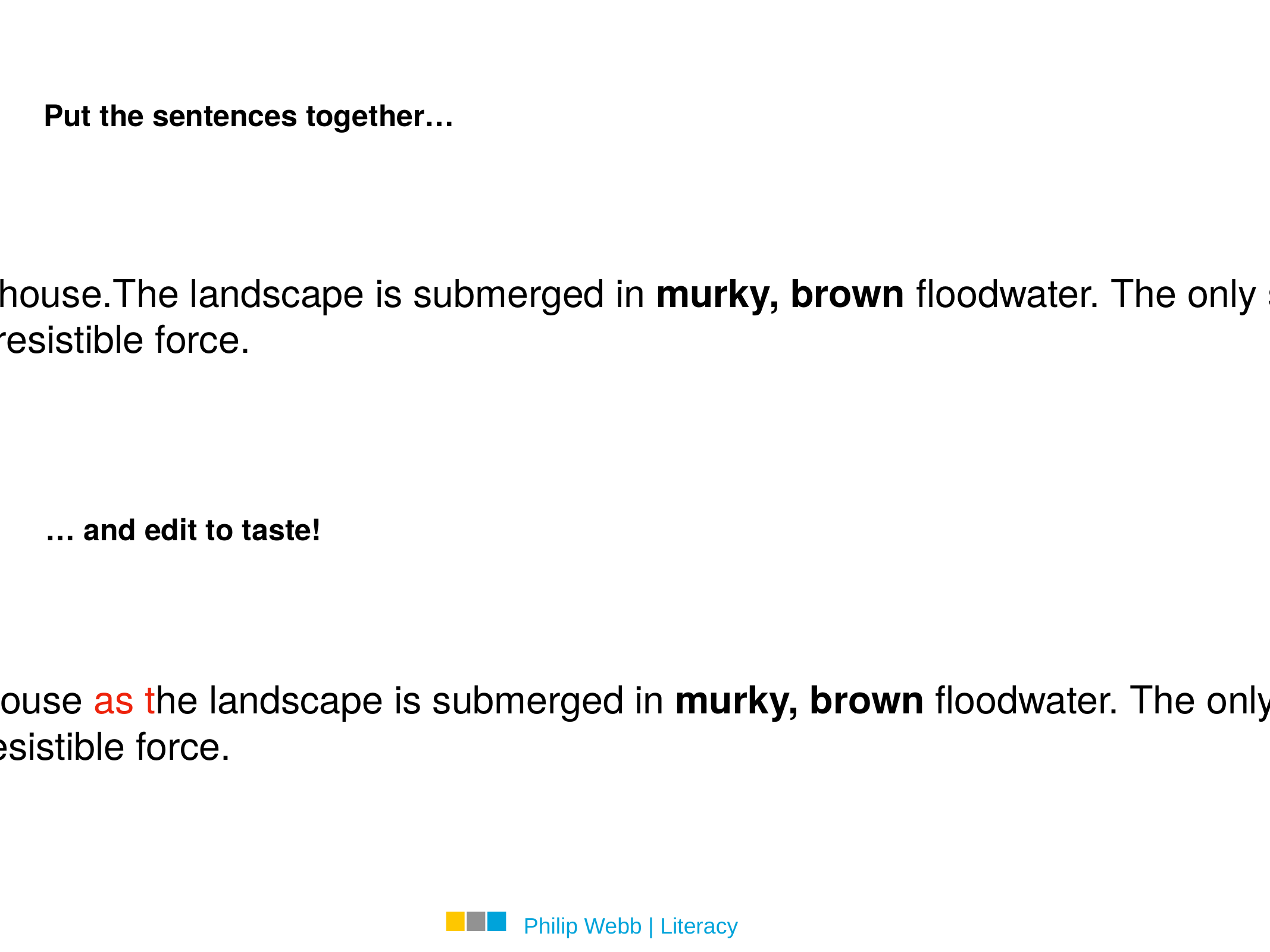

Put the sentences together…
A bright light shines on the side of a shadowy grey and white house.The landscape is submerged in murky, brown floodwater. The only sound is the water gurgling and lapping against the forlorn house. Slowly, gradually, inevitably the grey building is invaded by the irresistible force.
… and edit to taste!
A bright light shines on the side of a shadowy grey and white house as the landscape is submerged in murky, brown floodwater. The only sound is the water gurgling and lapping against the forlorn house. Slowly, gradually, inevitably the grey building is invaded by the irresistible force.